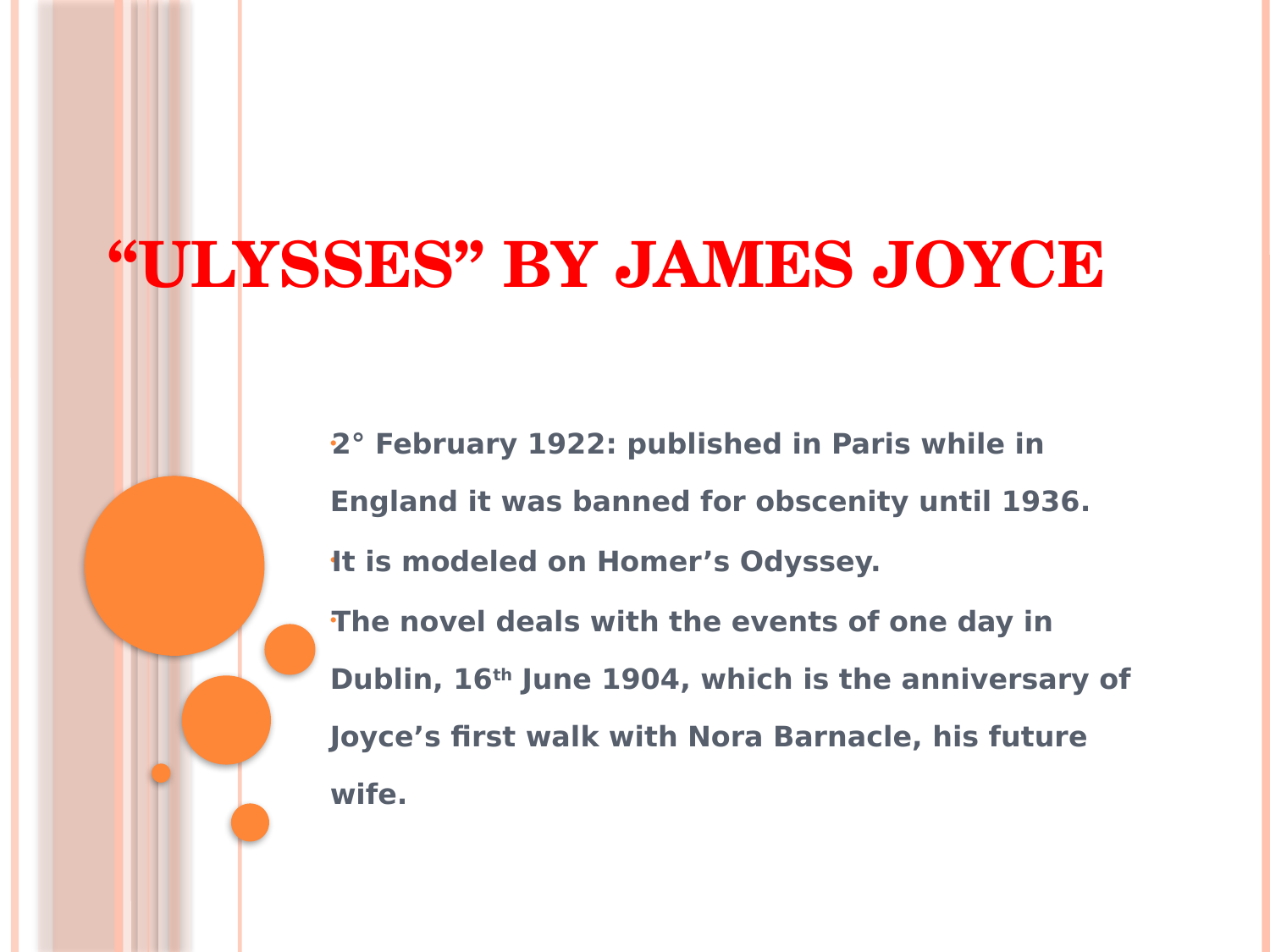

# “Ulysses” by James Joyce
2° February 1922: published in Paris while in England it was banned for obscenity until 1936.
It is modeled on Homer’s Odyssey.
The novel deals with the events of one day in Dublin, 16th June 1904, which is the anniversary of Joyce’s first walk with Nora Barnacle, his future wife.